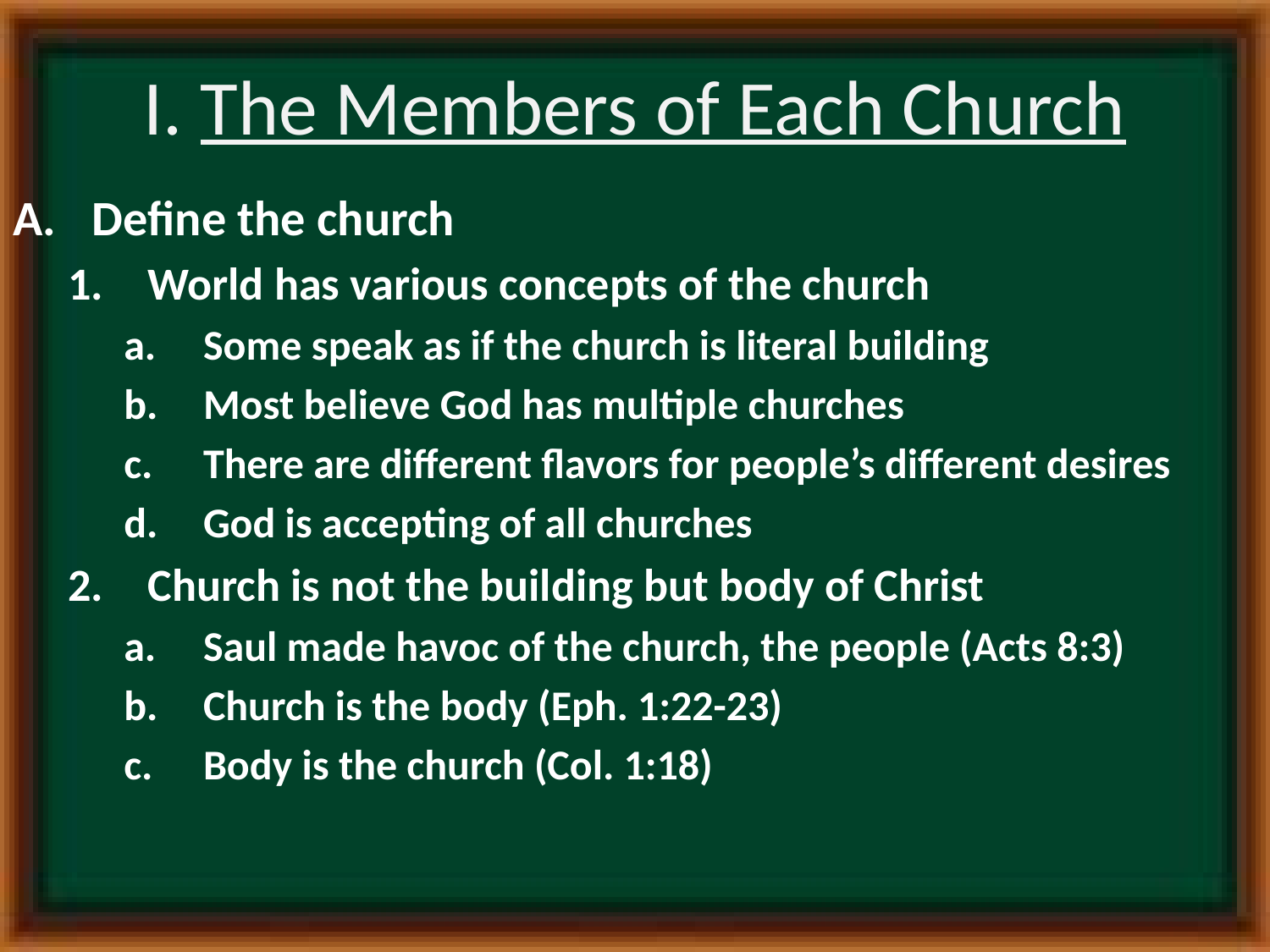

# I. The Members of Each Church
Define the church
World has various concepts of the church
Some speak as if the church is literal building
Most believe God has multiple churches
There are different flavors for people’s different desires
God is accepting of all churches
Church is not the building but body of Christ
Saul made havoc of the church, the people (Acts 8:3)
Church is the body (Eph. 1:22-23)
Body is the church (Col. 1:18)